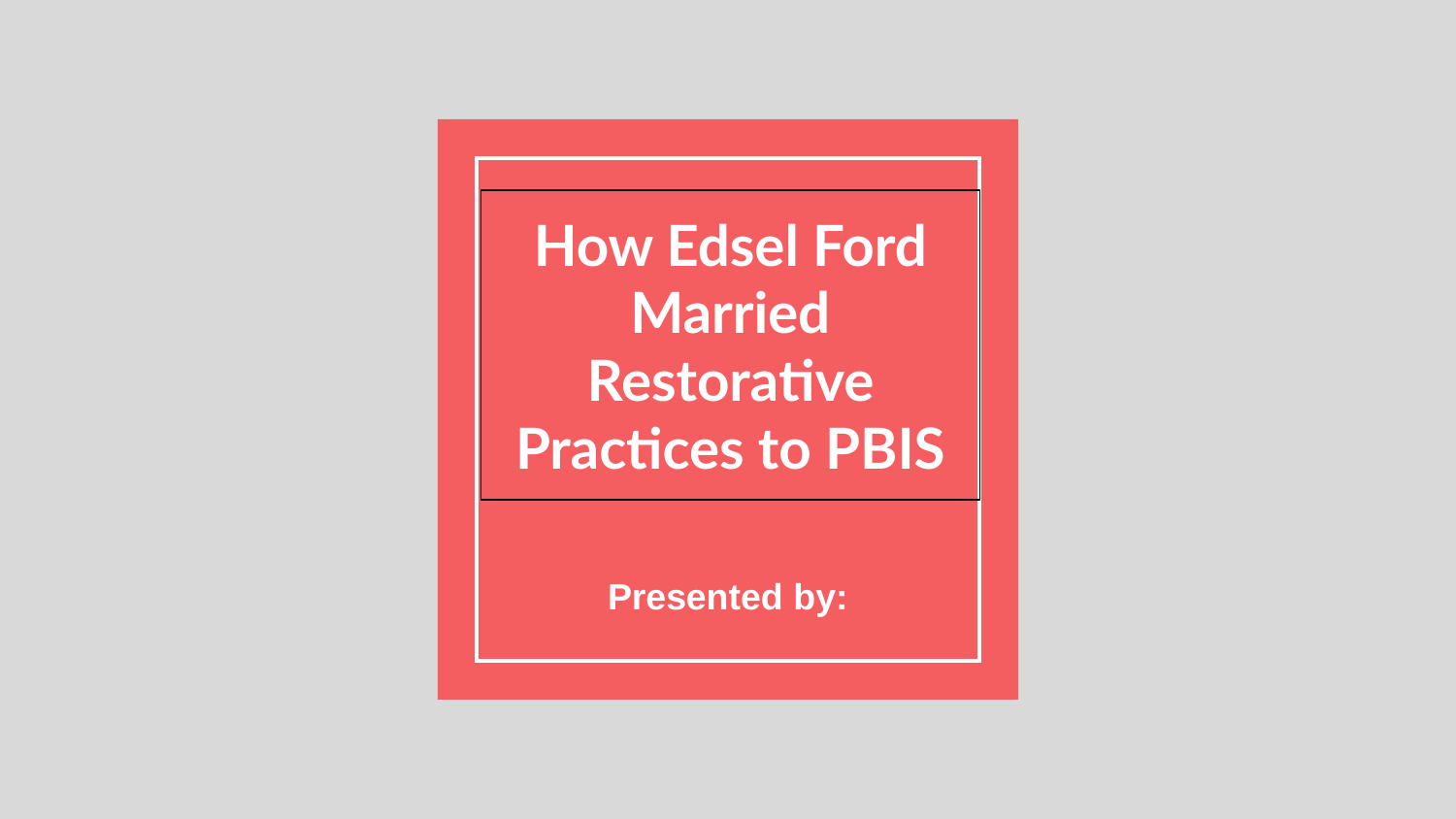

# How Edsel Ford Married Restorative Practices to PBIS
Presented by: